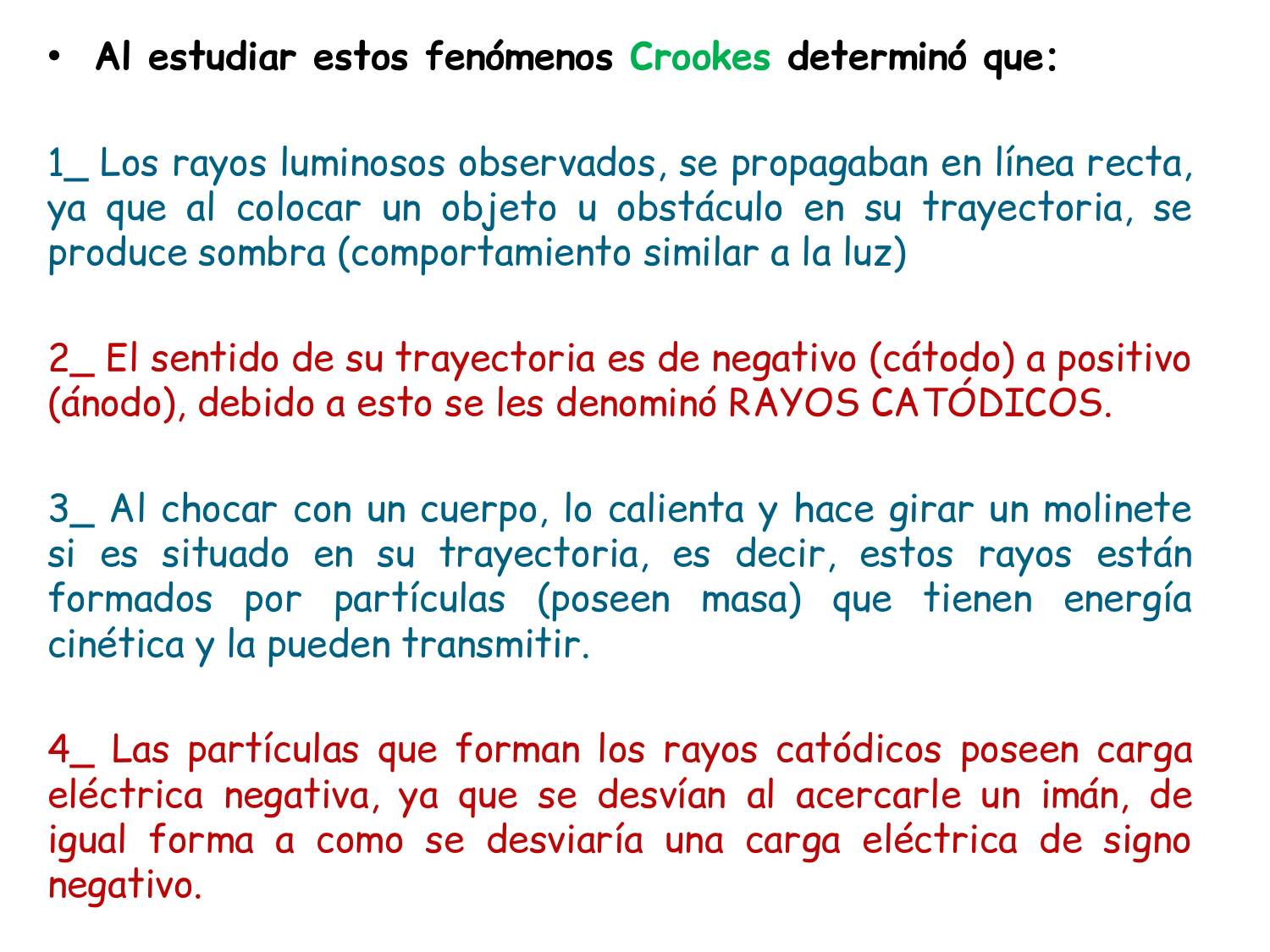

Al estudiar estos fenómenos Crookes determinó que:

1_ Los rayos luminosos observados, se propagaban en línea recta, ya que al colocar un objeto u obstáculo en su trayectoria, se produce sombra (comportamiento similar a la luz)

2_ El sentido de su trayectoria es de negativo (cátodo) a positivo (ánodo), debido a esto se les denominó RAYOS CATÓDICOS.

3_ Al chocar con un cuerpo, lo calienta y hace girar un molinete si es situado en su trayectoria, es decir, estos rayos están formados por partículas (poseen masa) que tienen energía cinética y la pueden transmitir.

4_ Las partículas que forman los rayos catódicos poseen carga eléctrica negativa, ya que se desvían al acercarle un imán, de igual forma a como se desviaría una carga eléctrica de signo negativo.